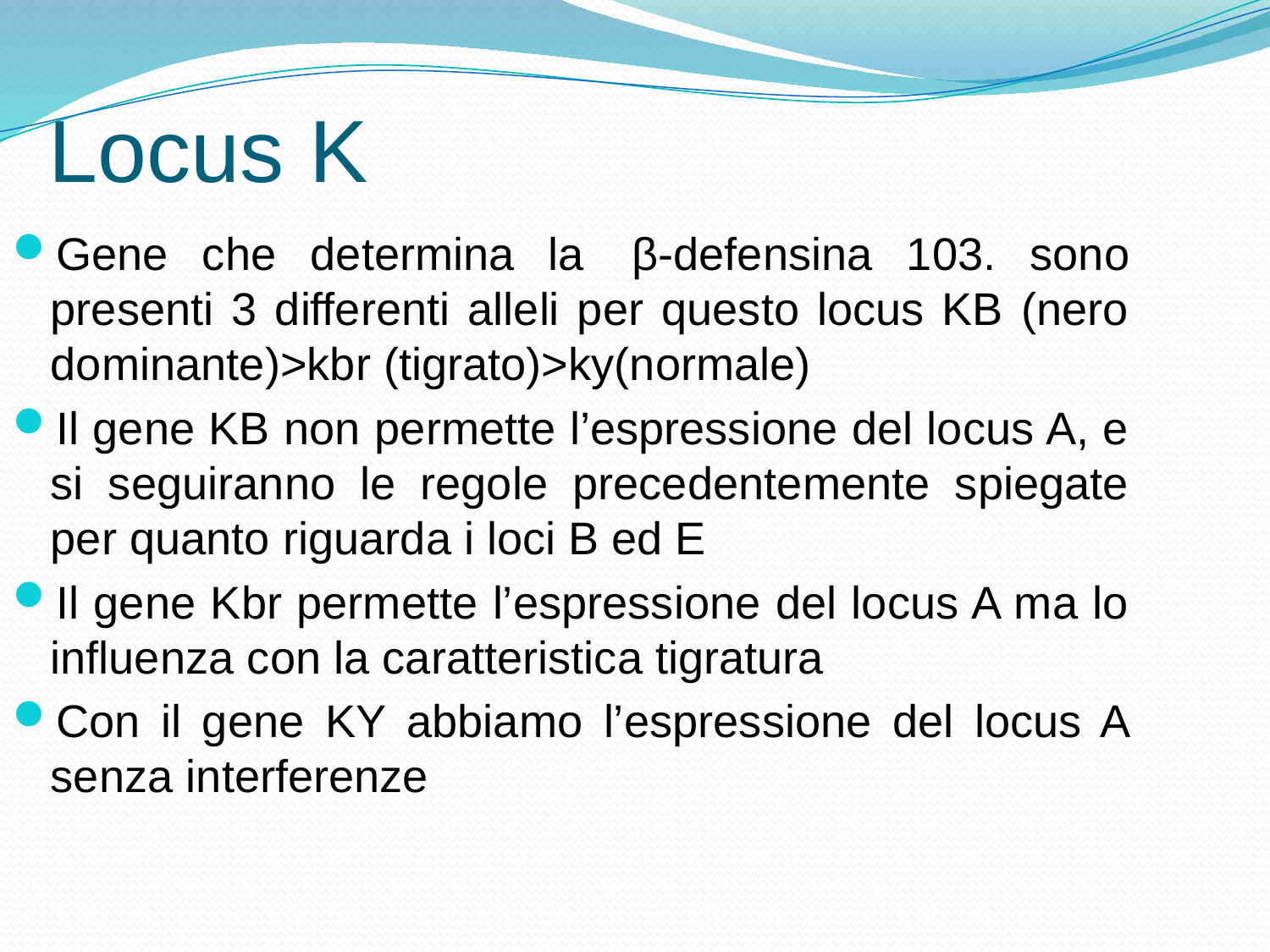

Locus K
Gene che determina la  β-defensina 103. sono presenti 3 differenti alleli per questo locus KB (nero dominante)>kbr (tigrato)>ky(normale)
Il gene KB non permette l’espressione del locus A, e si seguiranno le regole precedentemente spiegate per quanto riguarda i loci B ed E
Il gene Kbr permette l’espressione del locus A ma lo influenza con la caratteristica tigratura
Con il gene KY abbiamo l’espressione del locus A senza interferenze